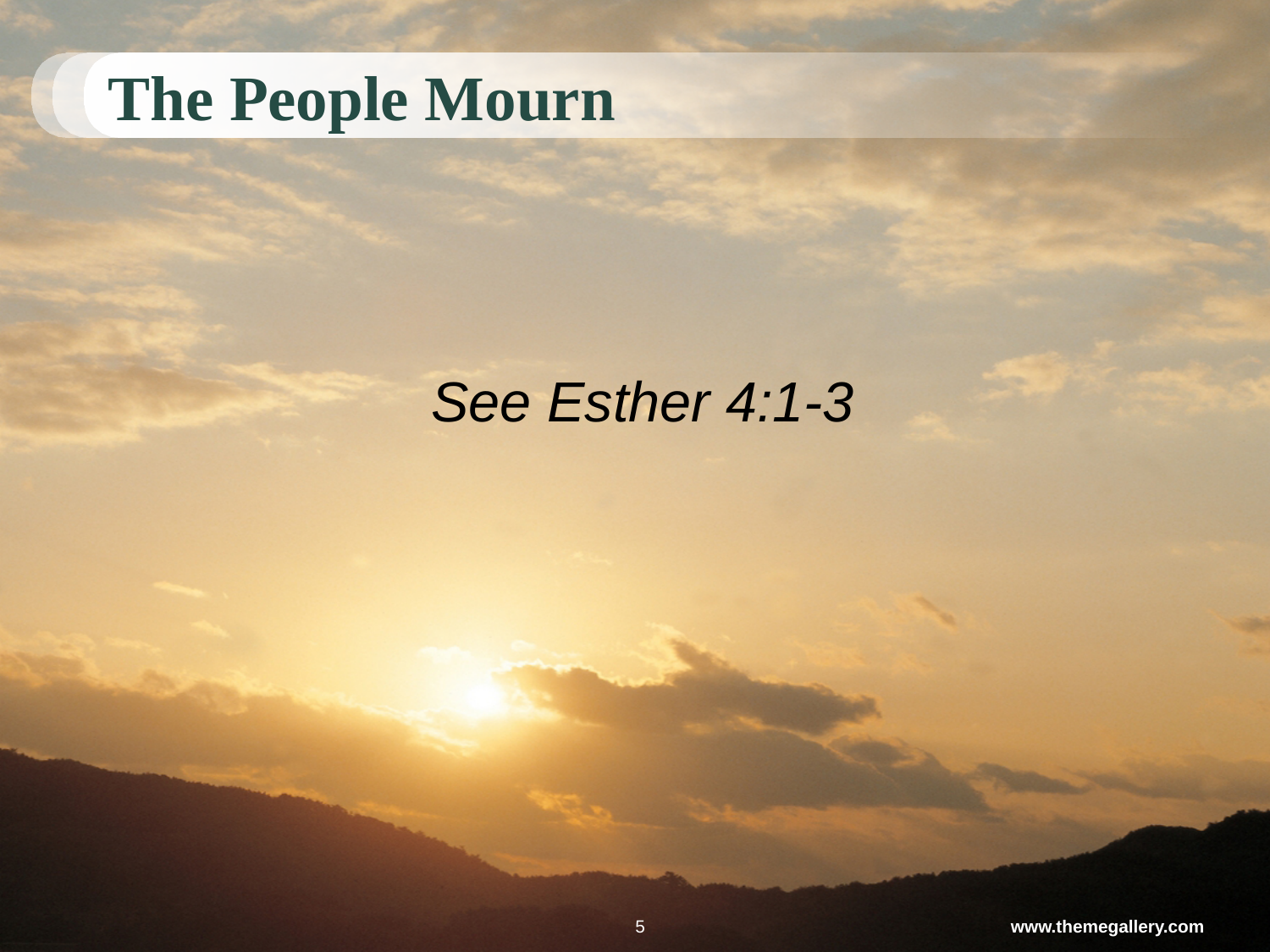

# The People Mourn

See Esther 4:1-3
5
www.themegallery.com